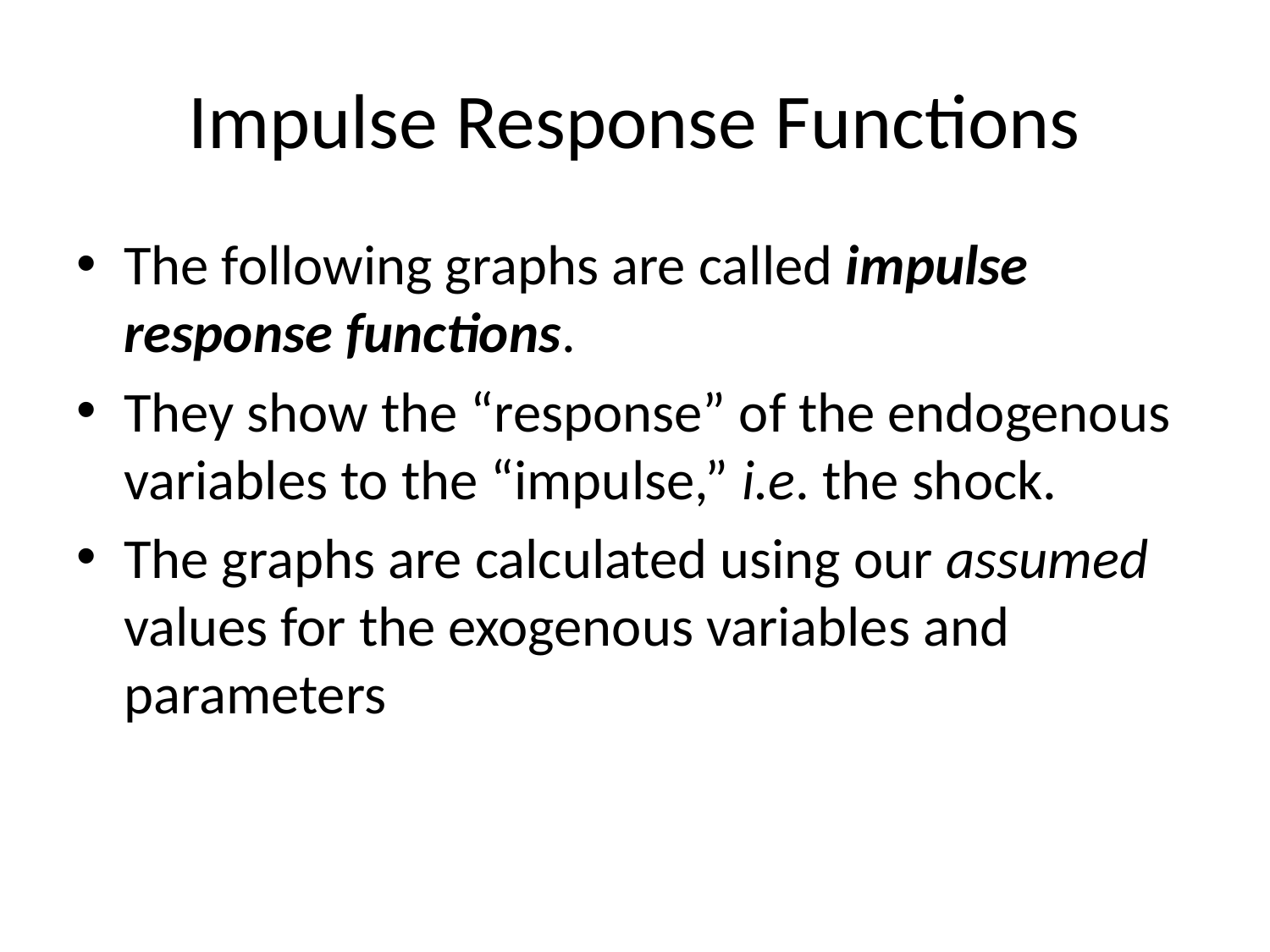

# Impulse Response Functions
The following graphs are called impulse response functions.
They show the “response” of the endogenous variables to the “impulse,” i.e. the shock.
The graphs are calculated using our assumed values for the exogenous variables and parameters